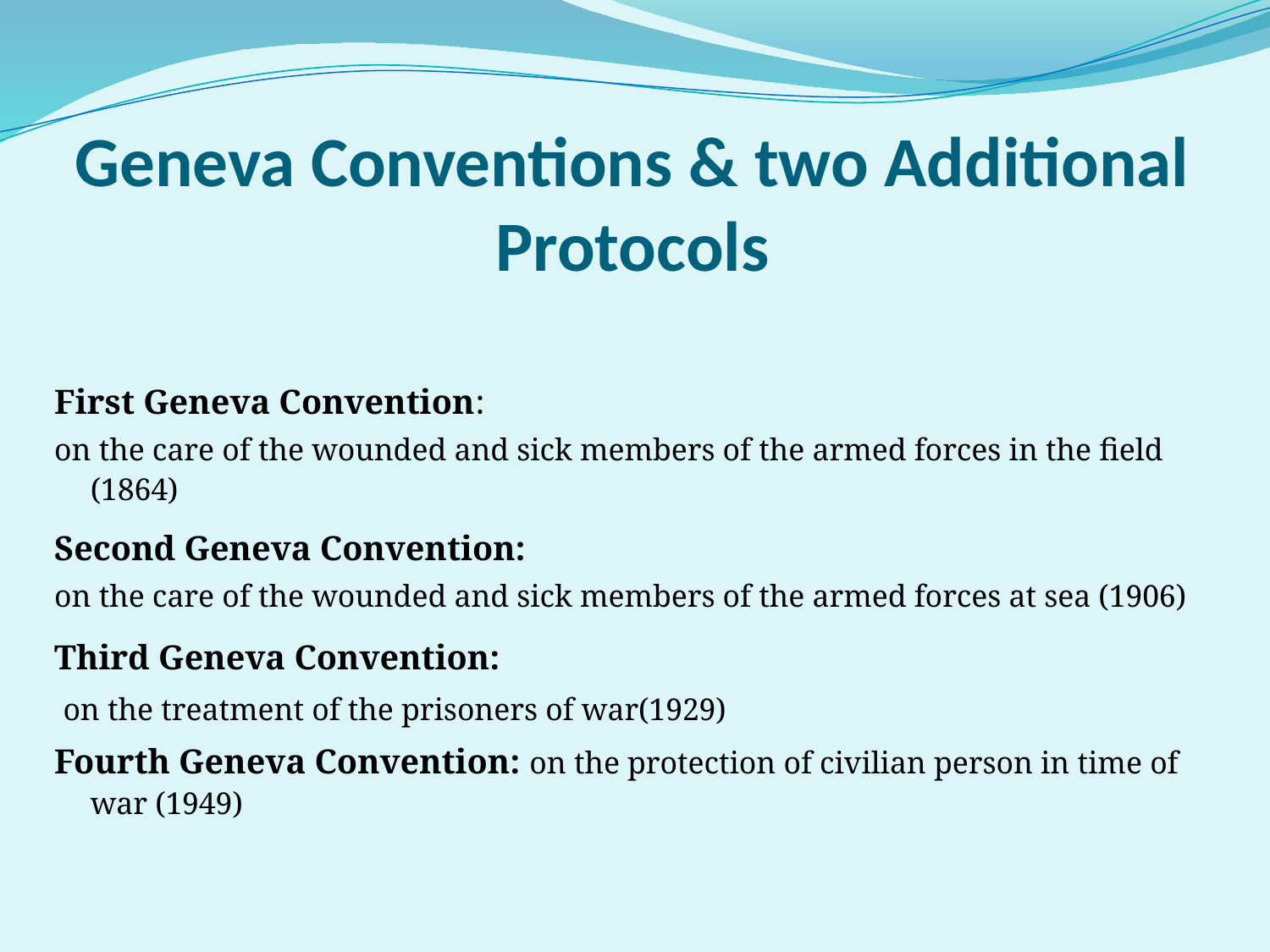

# Geneva Conventions & two Additional Protocols
First Geneva Convention:
on the care of the wounded and sick members of the armed forces in the field (1864)

Second Geneva Convention:
on the care of the wounded and sick members of the armed forces at sea (1906)

Third Geneva Convention:
 on the treatment of the prisoners of war(1929)

Fourth Geneva Convention: on the protection of civilian person in time of war (1949)